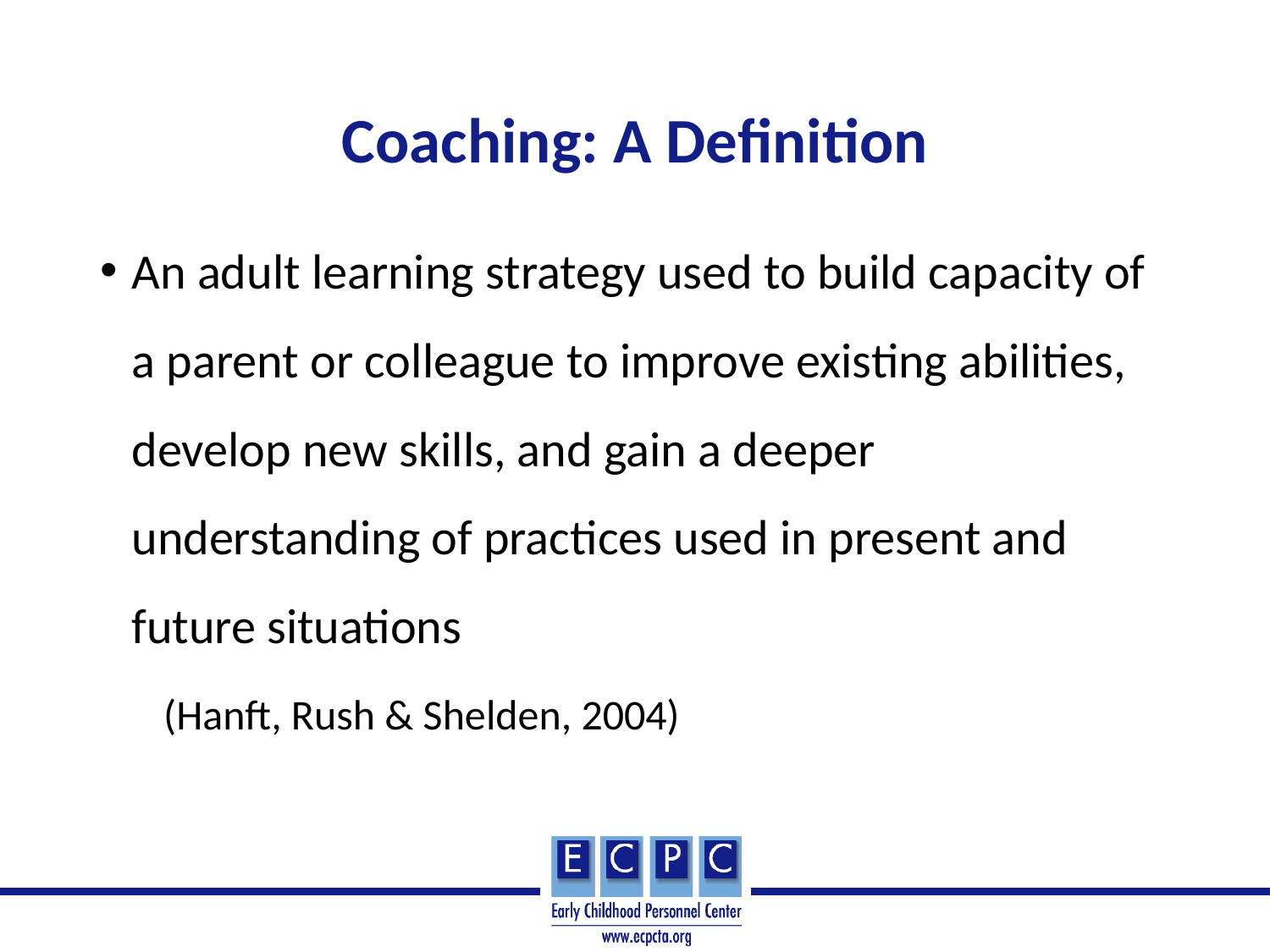

# Coaching: A Definition
An adult learning strategy used to build capacity of a parent or colleague to improve existing abilities, develop new skills, and gain a deeper understanding of practices used in present and future situations
(Hanft, Rush & Shelden, 2004)